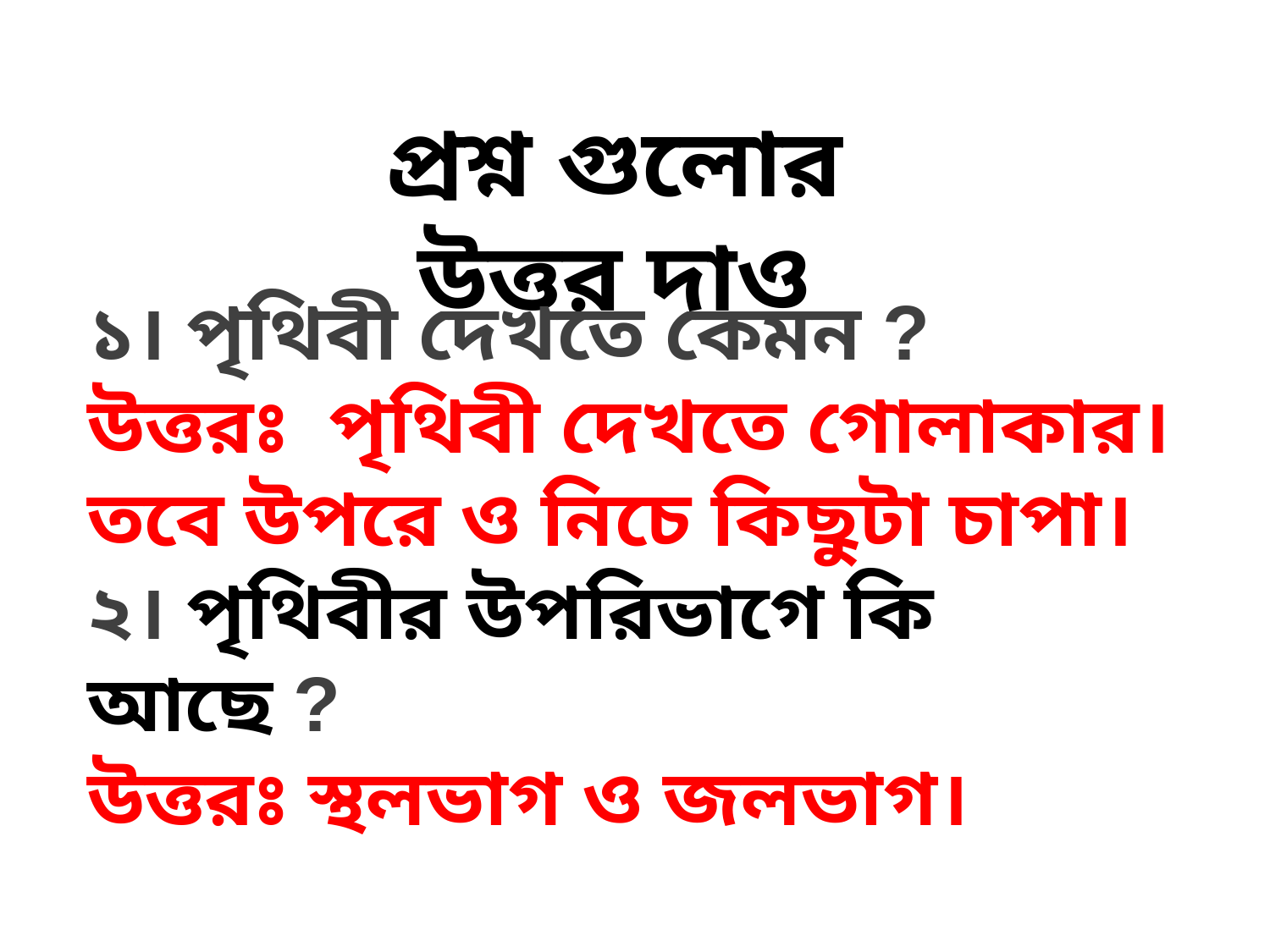

প্রশ্ন গুলোর উত্তর দাও
১। পৃথিবী দেখতে কেমন ?
উত্তরঃ  পৃথিবী দেখতে গোলাকার। তবে উপরে ও নিচে কিছুটা চাপা।
২। পৃথিবীর উপরিভাগে কি আছে ?
উত্তরঃ স্থলভাগ ও জলভাগ।